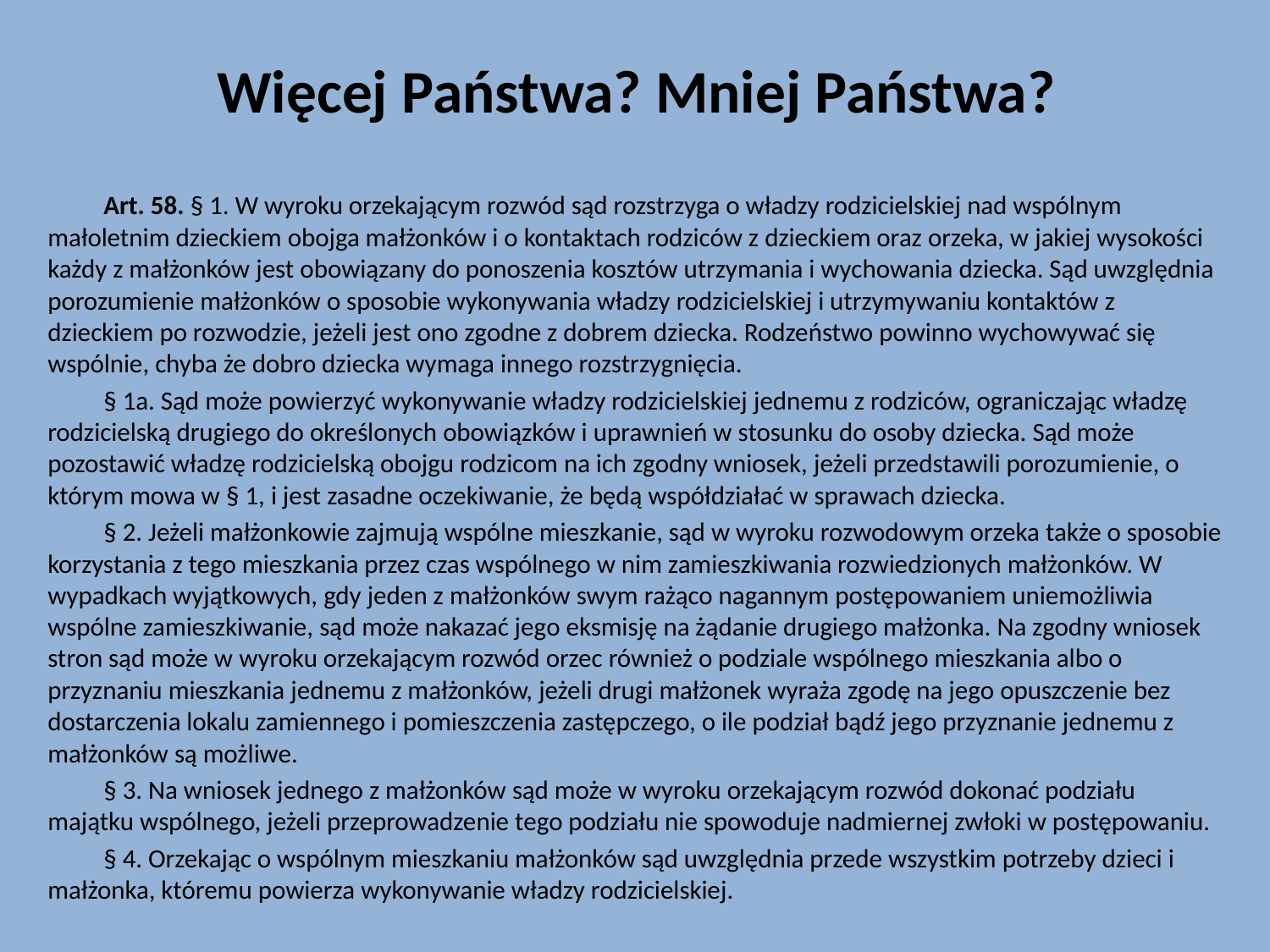

# Więcej Państwa? Mniej Państwa?
	Art. 58. § 1. W wyroku orzekającym rozwód sąd rozstrzyga o władzy rodzicielskiej nad wspólnym małoletnim dzieckiem obojga małżonków i o kontaktach rodziców z dzieckiem oraz orzeka, w jakiej wysokości każdy z małżonków jest obowiązany do ponoszenia kosztów utrzymania i wychowania dziecka. Sąd uwzględnia porozumienie małżonków o sposobie wykonywania władzy rodzicielskiej i utrzymywaniu kontaktów z dzieckiem po rozwodzie, jeżeli jest ono zgodne z dobrem dziecka. Rodzeństwo powinno wychowywać się wspólnie, chyba że dobro dziecka wymaga innego rozstrzygnięcia.
	§ 1a. Sąd może powierzyć wykonywanie władzy rodzicielskiej jednemu z rodziców, ograniczając władzę rodzicielską drugiego do określonych obowiązków i uprawnień w stosunku do osoby dziecka. Sąd może pozostawić władzę rodzicielską obojgu rodzicom na ich zgodny wniosek, jeżeli przedstawili porozumienie, o którym mowa w § 1, i jest zasadne oczekiwanie, że będą współdziałać w sprawach dziecka.
	§ 2. Jeżeli małżonkowie zajmują wspólne mieszkanie, sąd w wyroku rozwodowym orzeka także o sposobie korzystania z tego mieszkania przez czas wspólnego w nim zamieszkiwania rozwiedzionych małżonków. W wypadkach wyjątkowych, gdy jeden z małżonków swym rażąco nagannym postępowaniem uniemożliwia wspólne zamieszkiwanie, sąd może nakazać jego eksmisję na żądanie drugiego małżonka. Na zgodny wniosek stron sąd może w wyroku orzekającym rozwód orzec również o podziale wspólnego mieszkania albo o przyznaniu mieszkania jednemu z małżonków, jeżeli drugi małżonek wyraża zgodę na jego opuszczenie bez dostarczenia lokalu zamiennego i pomieszczenia zastępczego, o ile podział bądź jego przyznanie jednemu z małżonków są możliwe.
	§ 3. Na wniosek jednego z małżonków sąd może w wyroku orzekającym rozwód dokonać podziału majątku wspólnego, jeżeli przeprowadzenie tego podziału nie spowoduje nadmiernej zwłoki w postępowaniu.
	§ 4. Orzekając o wspólnym mieszkaniu małżonków sąd uwzględnia przede wszystkim potrzeby dzieci i małżonka, któremu powierza wykonywanie władzy rodzicielskiej.